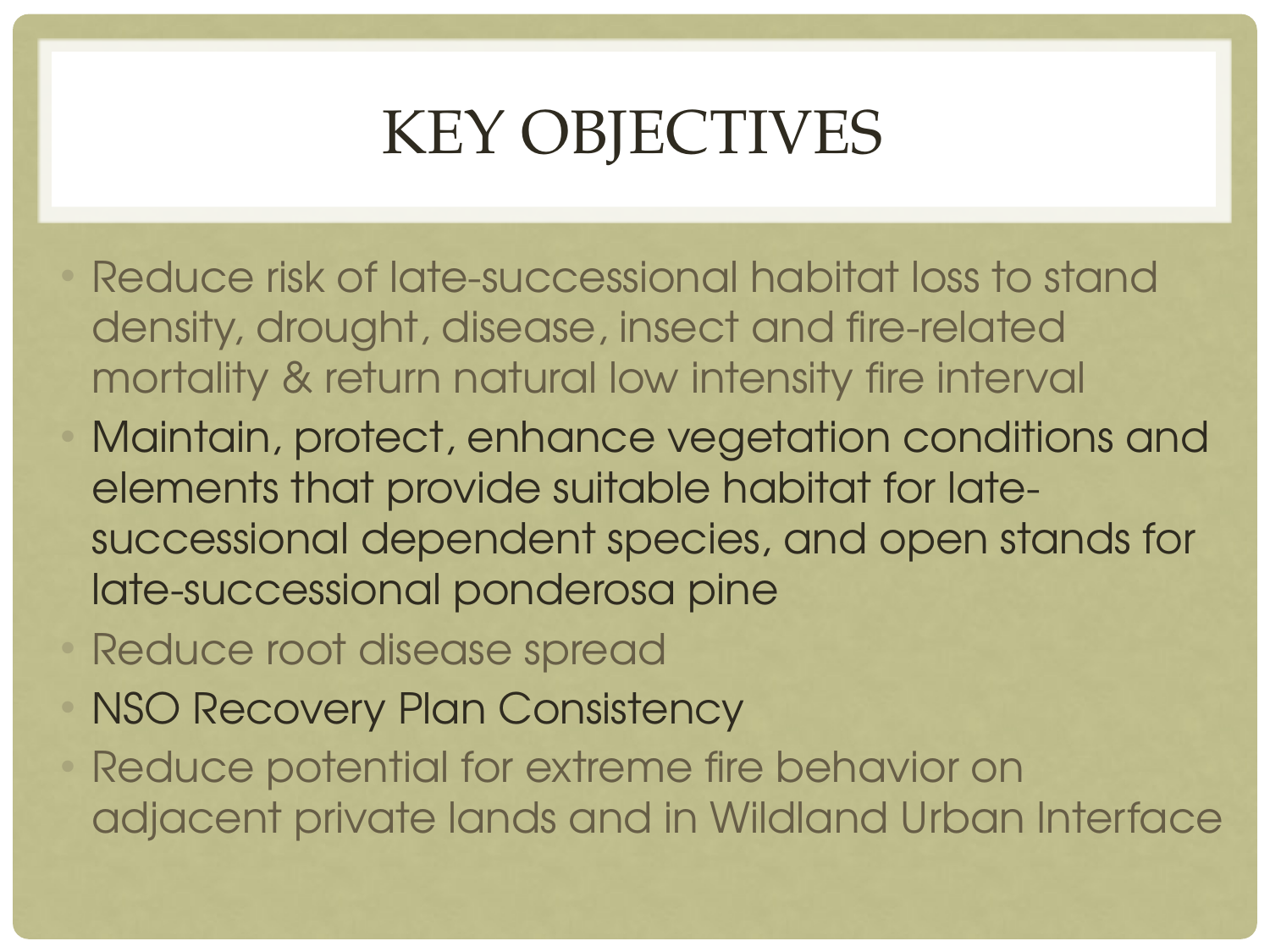

# Key Objectives
Reduce risk of late-successional habitat loss to stand density, drought, disease, insect and fire-related mortality & return natural low intensity fire interval
Maintain, protect, enhance vegetation conditions and elements that provide suitable habitat for late-successional dependent species, and open stands for late-successional ponderosa pine
Reduce root disease spread
NSO Recovery Plan Consistency
Reduce potential for extreme fire behavior on adjacent private lands and in Wildland Urban Interface